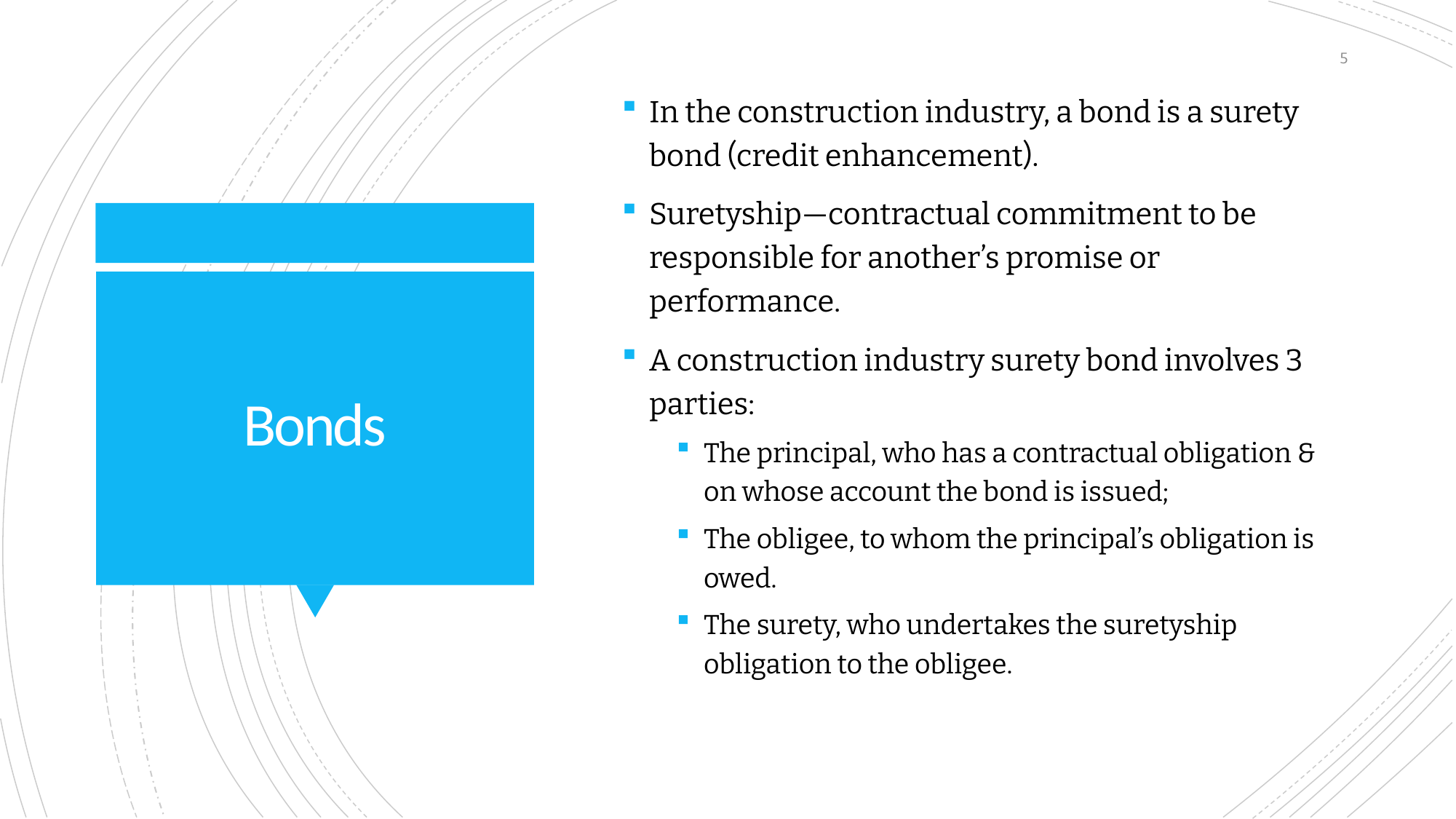

5
In the construction industry, a bond is a surety bond (credit enhancement).
Suretyship—contractual commitment to be responsible for another’s promise or performance.
A construction industry surety bond involves 3 parties:
The principal, who has a contractual obligation & on whose account the bond is issued;
The obligee, to whom the principal’s obligation is owed.
The surety, who undertakes the suretyship obligation to the obligee.

# Bonds